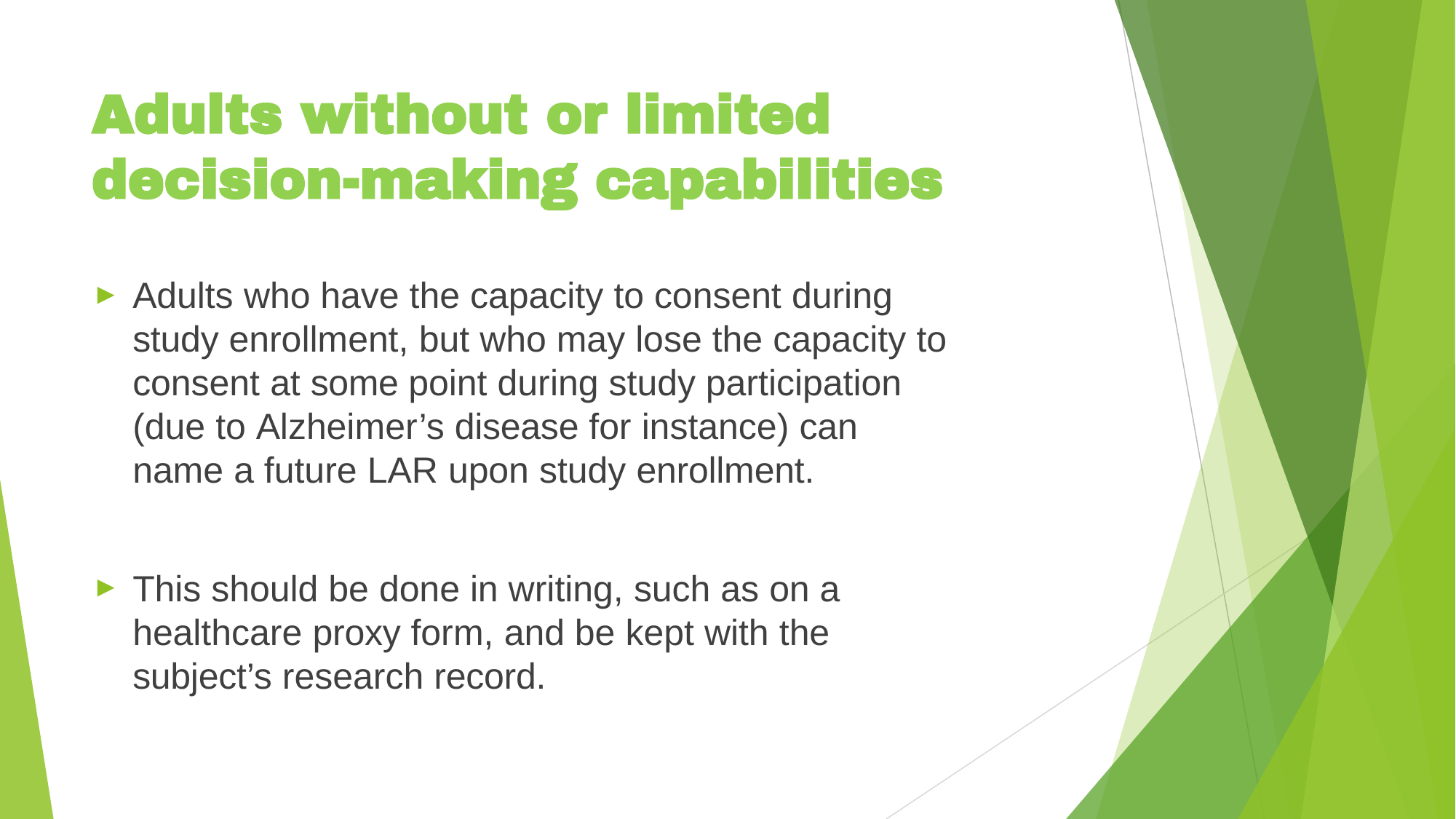

# Adults without or limited decision-making capabilities
Adults who have the capacity to consent during study enrollment, but who may lose the capacity to consent at some point during study participation (due to Alzheimer’s disease for instance) can name a future LAR upon study enrollment.

This should be done in writing, such as on a healthcare proxy form, and be kept with the subject’s research record.